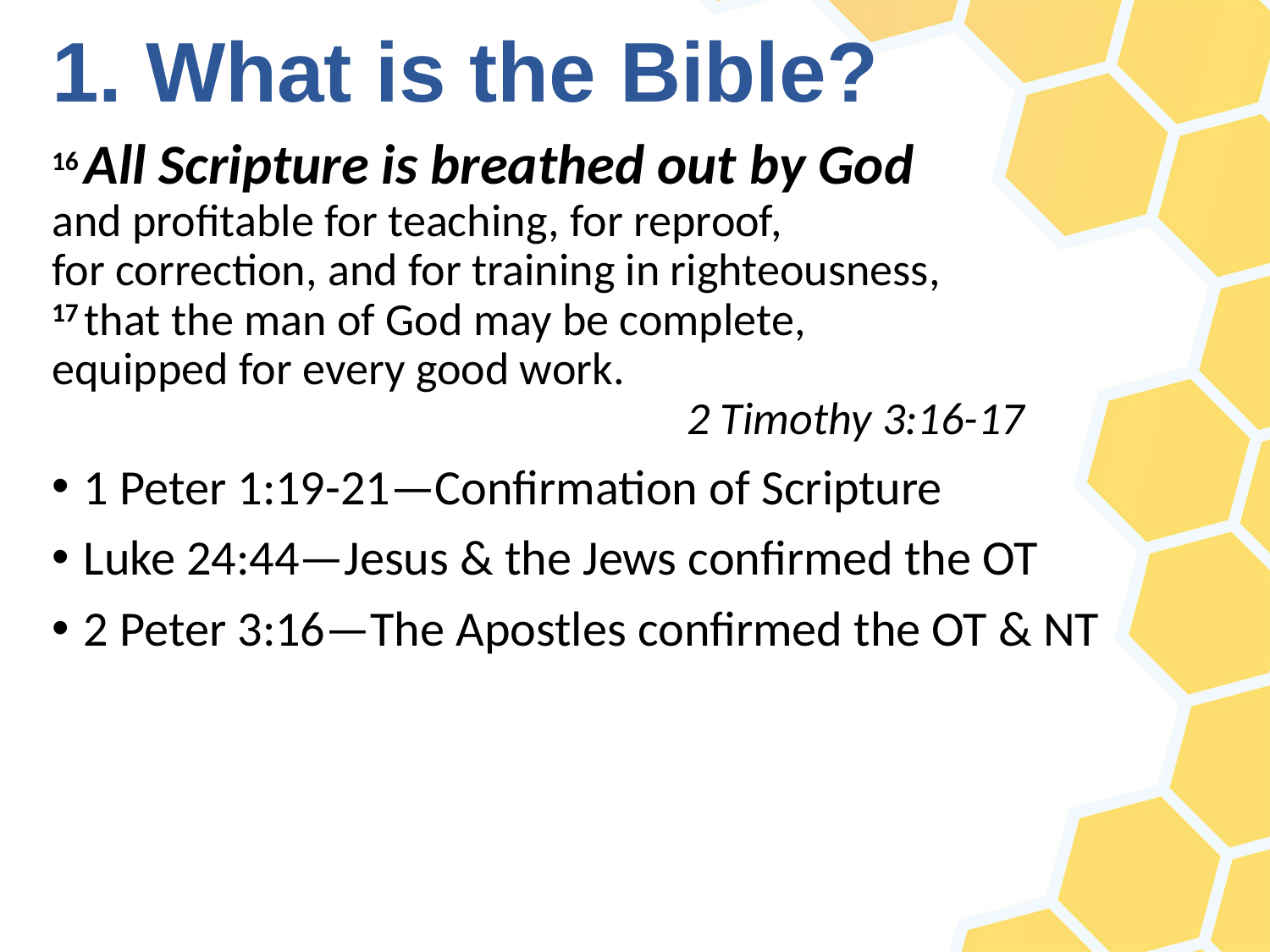

# 1. What is the Bible?
16 All Scripture is breathed out by God
and profitable for teaching, for reproof,
for correction, and for training in righteousness, 
17 that the man of God may be complete, 
equipped for every good work.
					2 Timothy 3:16-17
1 Peter 1:19-21—Confirmation of Scripture
Luke 24:44—Jesus & the Jews confirmed the OT
2 Peter 3:16—The Apostles confirmed the OT & NT